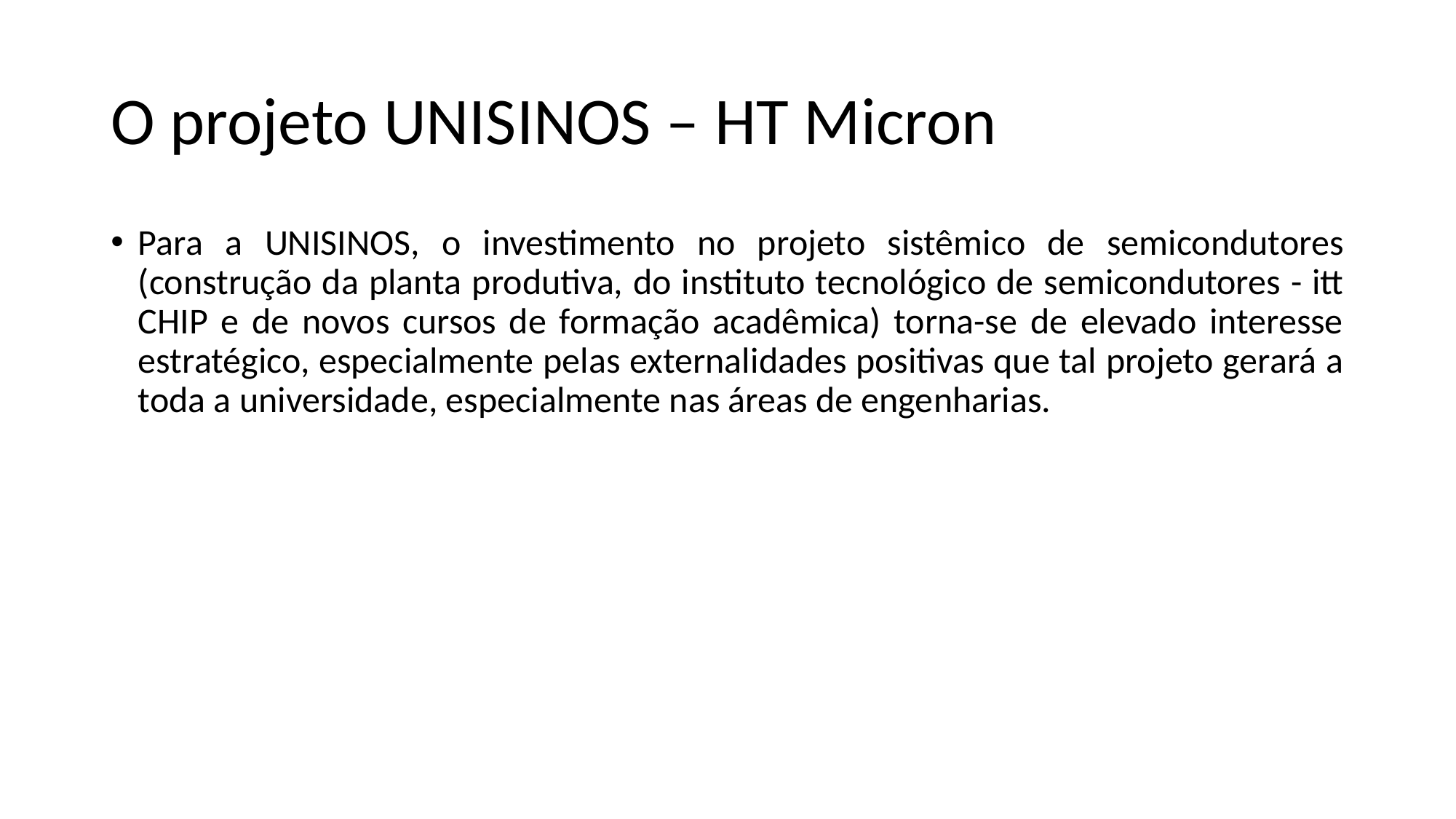

# O projeto UNISINOS – HT Micron
Para a UNISINOS, o investimento no projeto sistêmico de semicondutores (construção da planta produtiva, do instituto tecnológico de semicondutores - itt CHIP e de novos cursos de formação acadêmica) torna-se de elevado interesse estratégico, especialmente pelas externalidades positivas que tal projeto gerará a toda a universidade, especialmente nas áreas de engenharias.